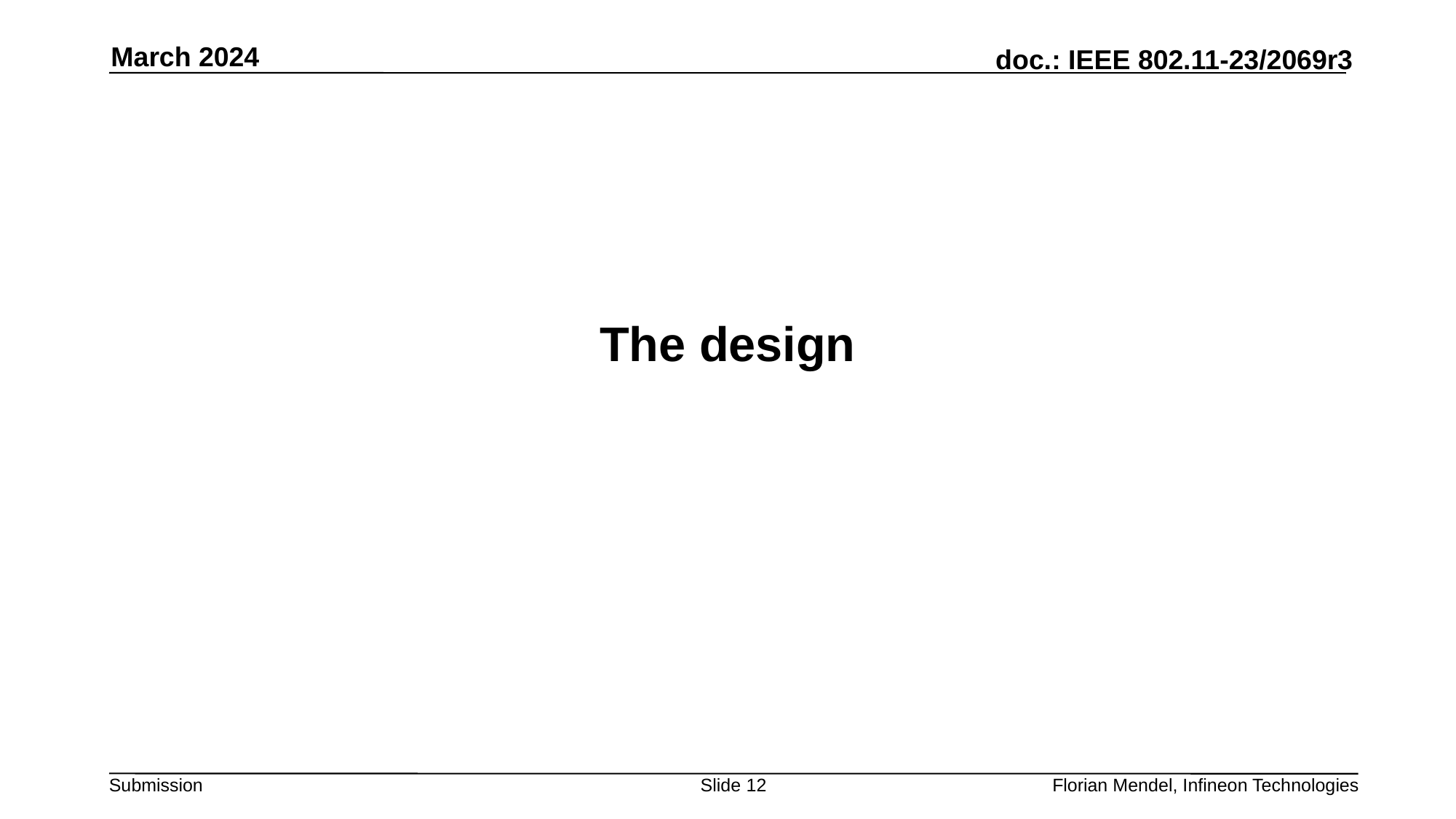

March 2024
# The design

Slide 12
Florian Mendel, Infineon Technologies